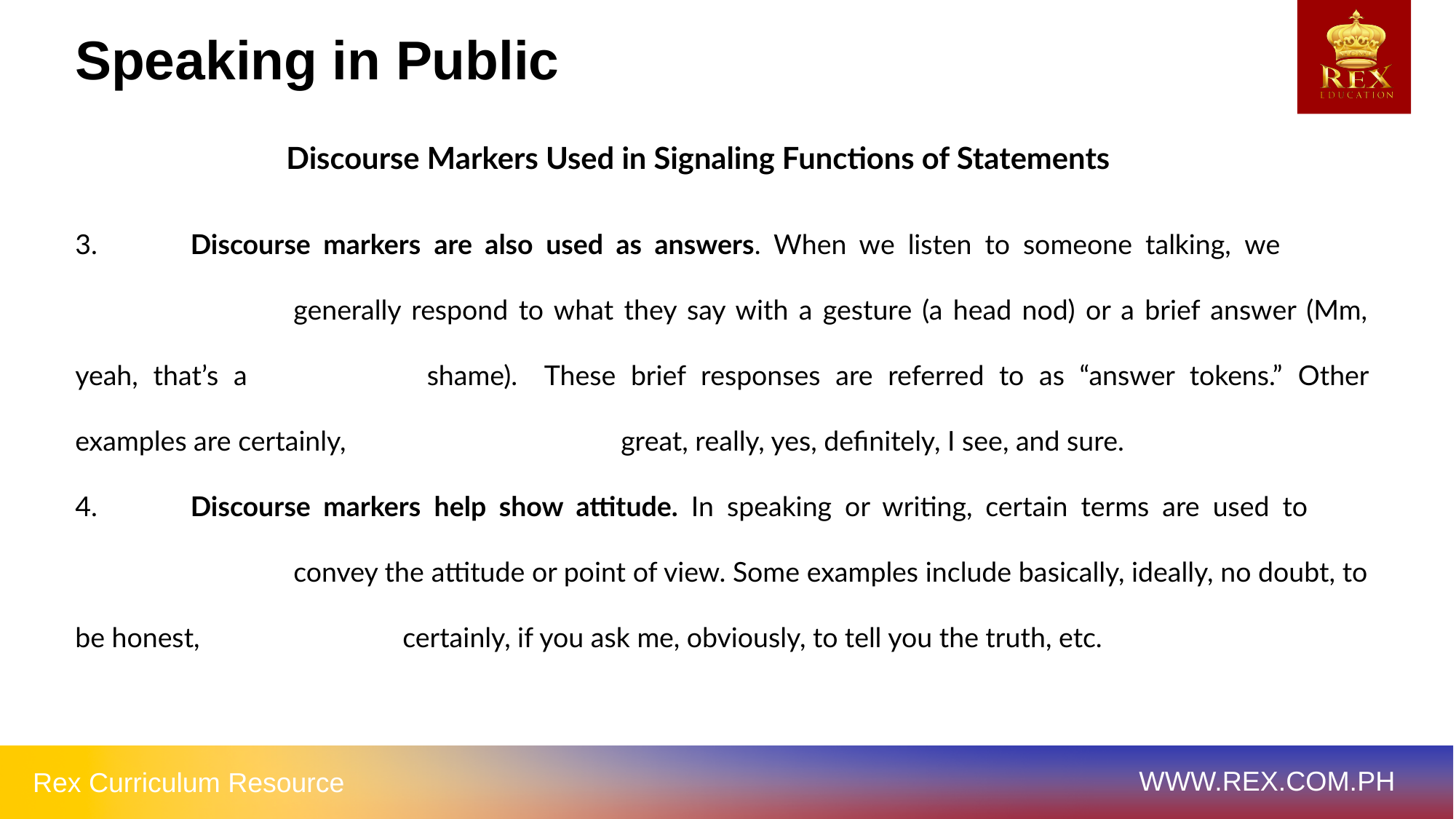

Speaking in Public
Discourse Markers Used in Signaling Functions of Statements
3. 	Discourse markers are also used as answers. When we listen to someone talking, we 			generally respond to what they say with a gesture (a head nod) or a brief answer (Mm, yeah, that’s a 		shame). 	These brief responses are referred to as “answer tokens.” Other examples are certainly, 			great, really, yes, definitely, I see, and sure.
4. 	Discourse markers help show attitude. In speaking or writing, certain terms are used to 			convey the attitude or point of view. Some examples include basically, ideally, no doubt, to be honest, 		certainly, if you ask me, obviously, to tell you the truth, etc.